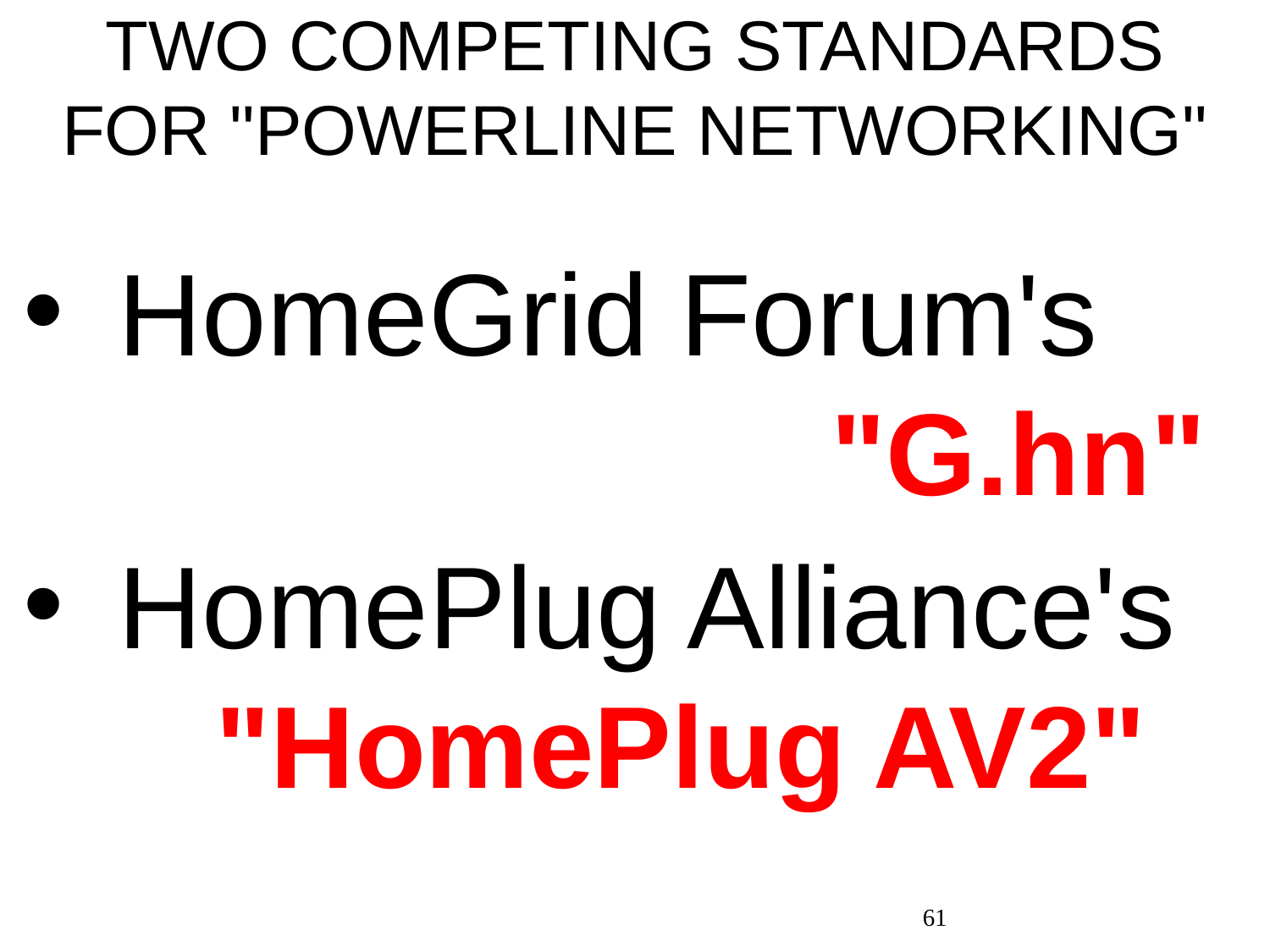

# TWO COMPETING STANDARDS FOR "POWERLINE NETWORKING"
HomeGrid Forum's                           "G.hn"
HomePlug Alliance's      "HomePlug AV2"
61